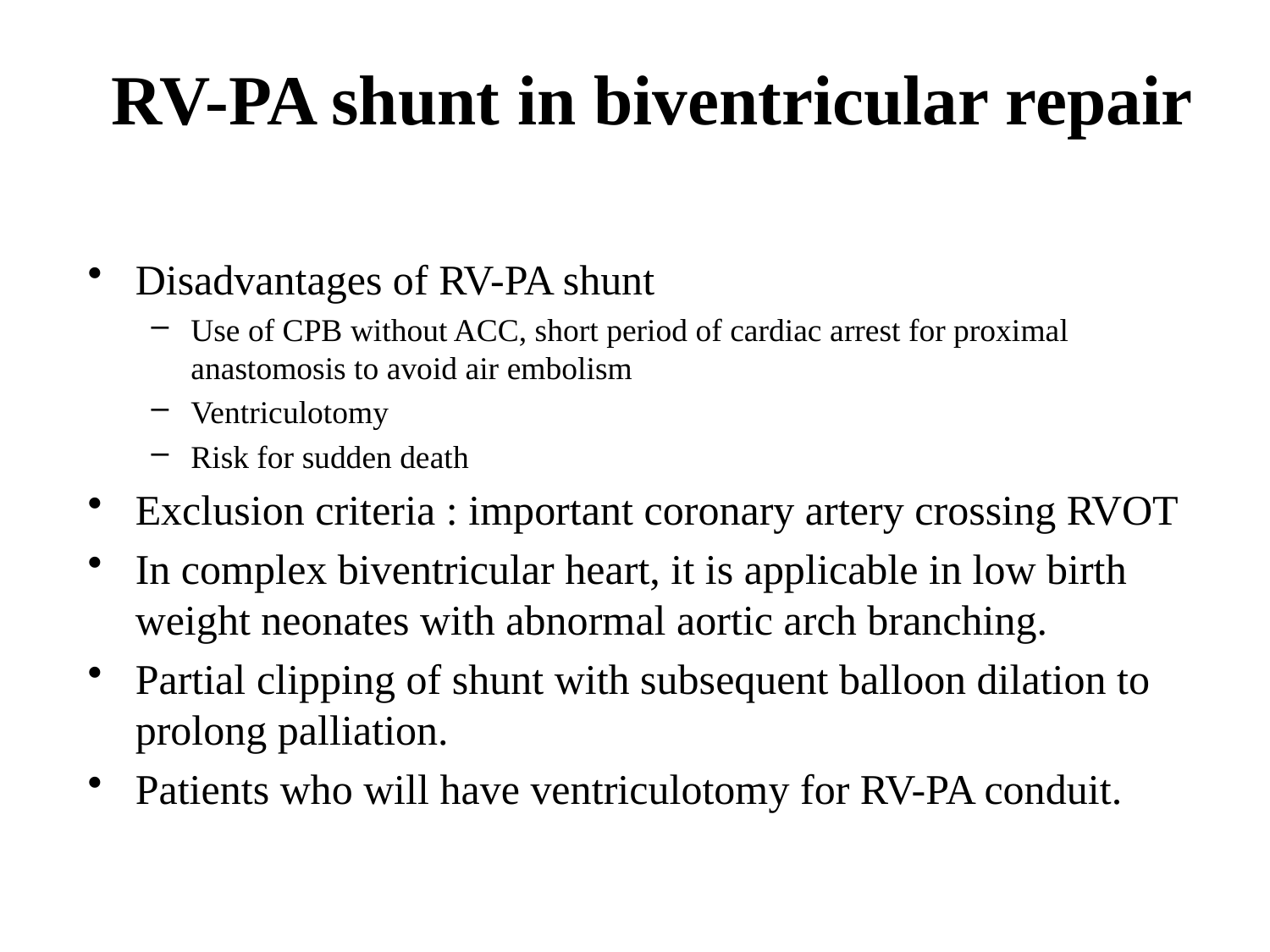

# RV-PA shunt in biventricular repair
Disadvantages of RV-PA shunt
Use of CPB without ACC, short period of cardiac arrest for proximal anastomosis to avoid air embolism
Ventriculotomy
Risk for sudden death
Exclusion criteria : important coronary artery crossing RVOT
In complex biventricular heart, it is applicable in low birth weight neonates with abnormal aortic arch branching.
Partial clipping of shunt with subsequent balloon dilation to prolong palliation.
Patients who will have ventriculotomy for RV-PA conduit.